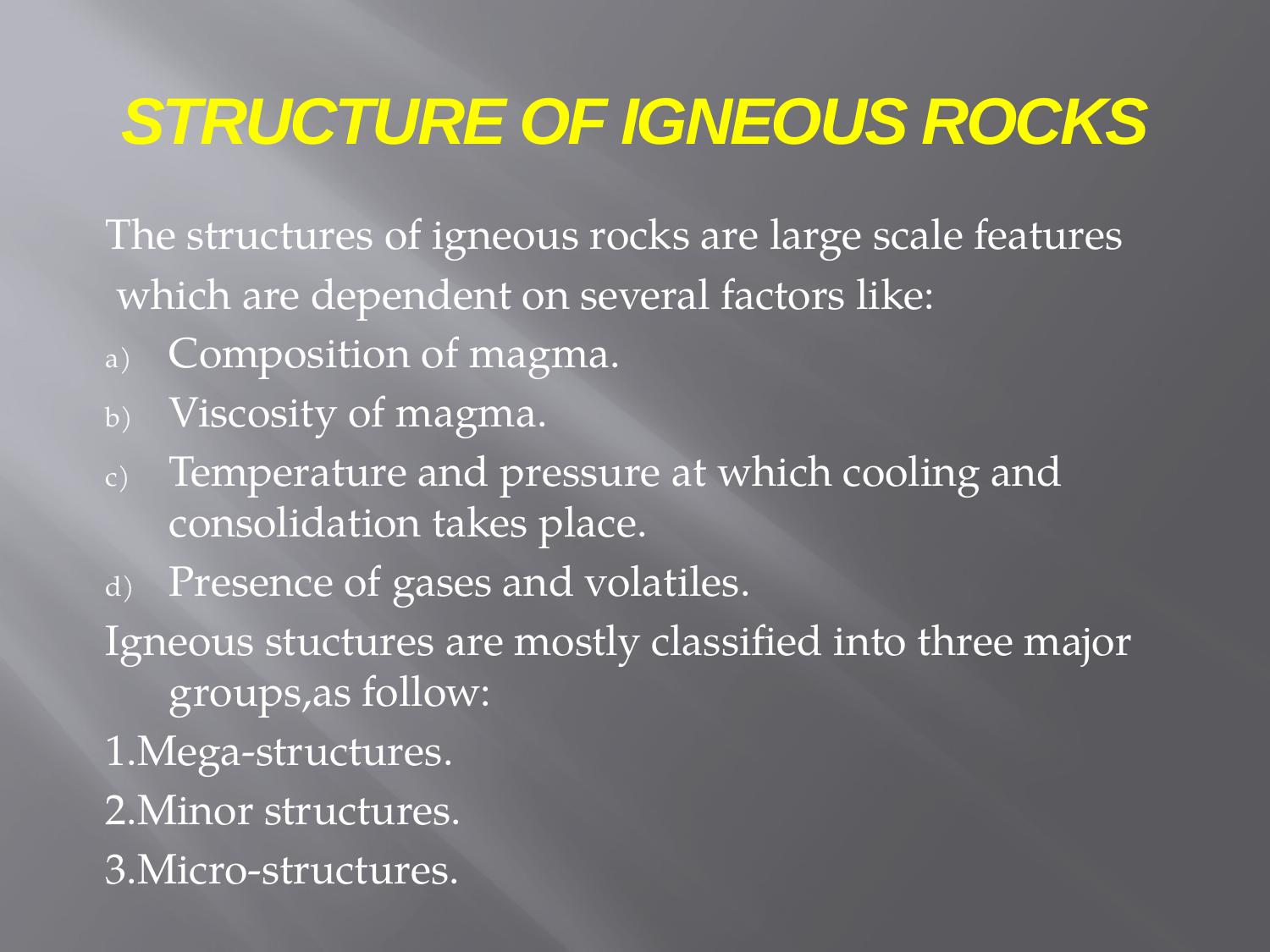

# STRUCTURE OF IGNEOUS ROCKS
The structures of igneous rocks are large scale features
 which are dependent on several factors like:
Composition of magma.
Viscosity of magma.
Temperature and pressure at which cooling and consolidation takes place.
Presence of gases and volatiles.
Igneous stuctures are mostly classified into three major groups,as follow:
1.Mega-structures.
2.Minor structures.
3.Micro-structures.